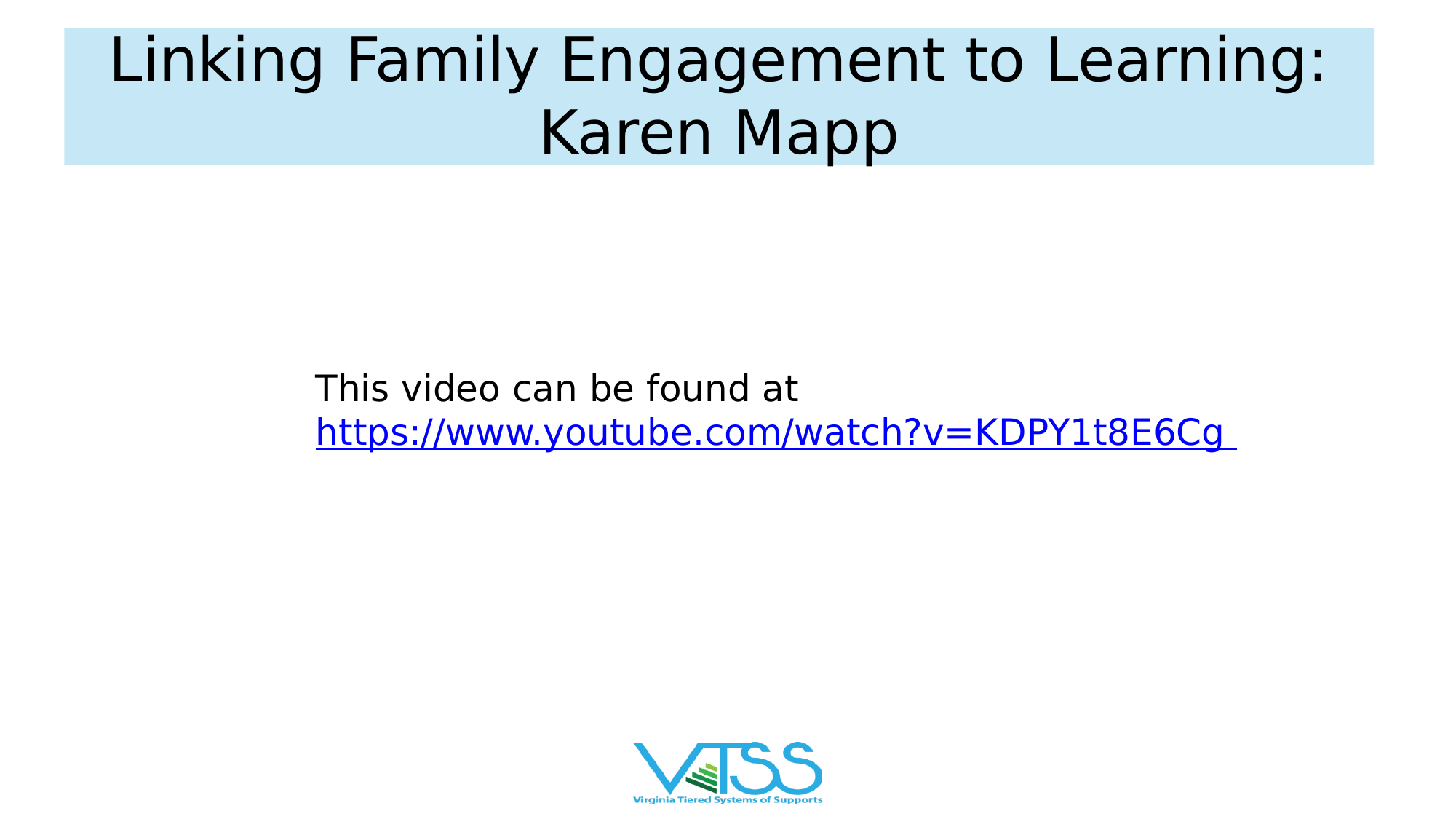

# Linking Family Engagement to Learning: Karen Mapp

This video can be found at
https://www.youtube.com/watch?v=KDPY1t8E6Cg